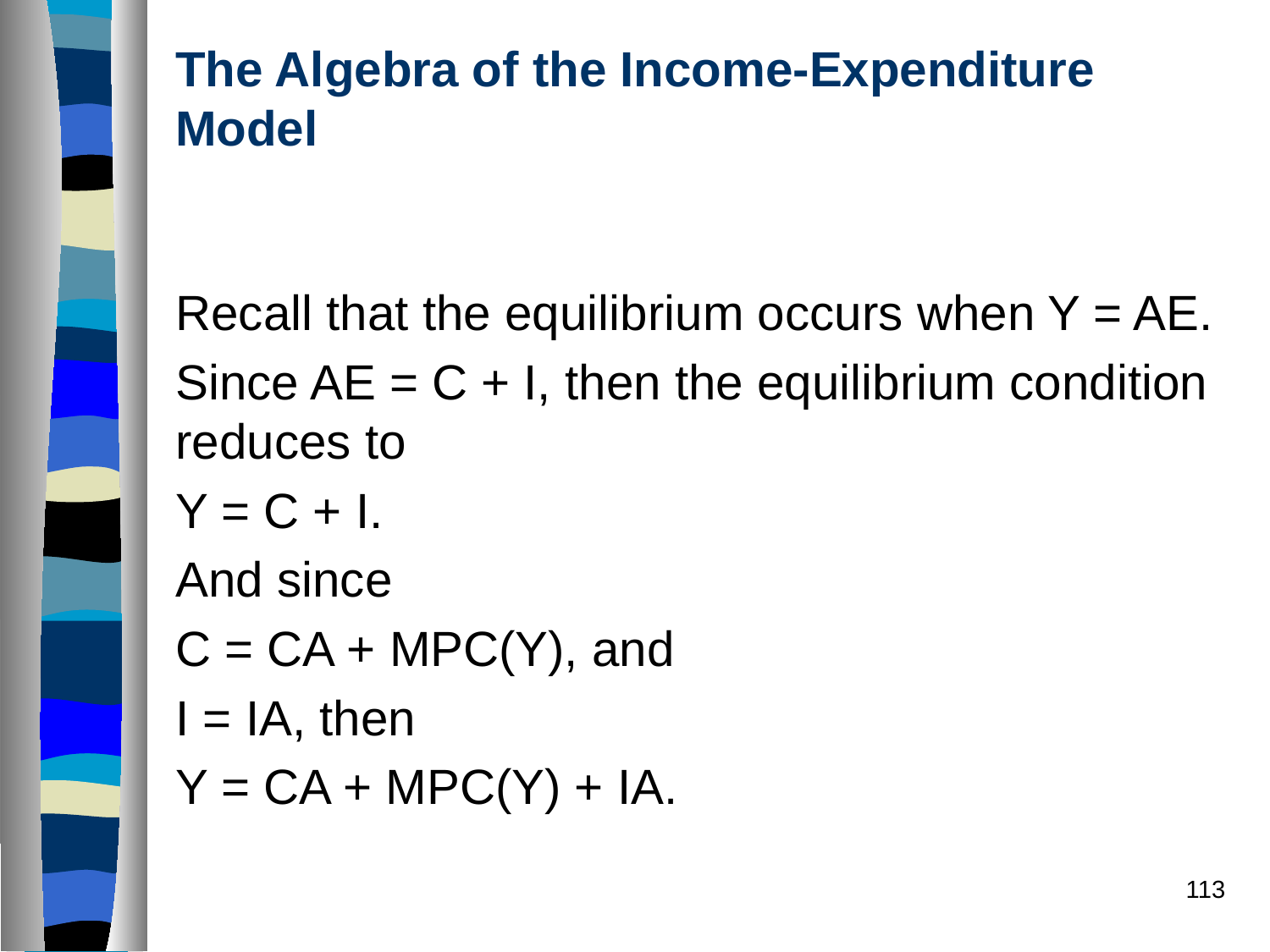

# The Algebra of the Income-Expenditure Model
Recall that the equilibrium occurs when Y = AE.
Since AE = C + I, then the equilibrium condition reduces to
Y = C + I.
And since
C = CA + MPC(Y), and
I = IA, then
Y = CA + MPC(Y) + IA.

113